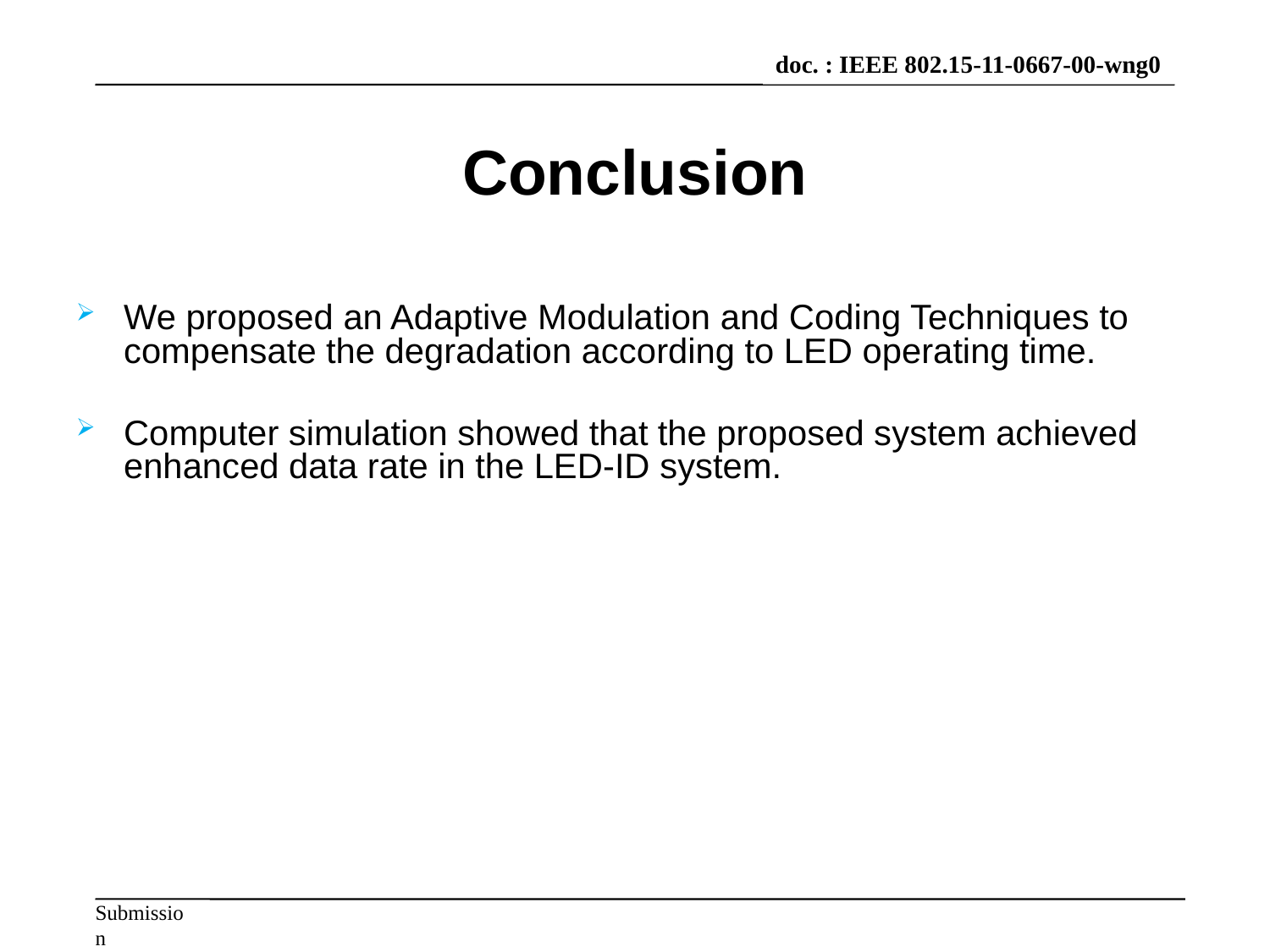

# Conclusion
We proposed an Adaptive Modulation and Coding Techniques to compensate the degradation according to LED operating time.

Computer simulation showed that the proposed system achieved enhanced data rate in the LED-ID system.